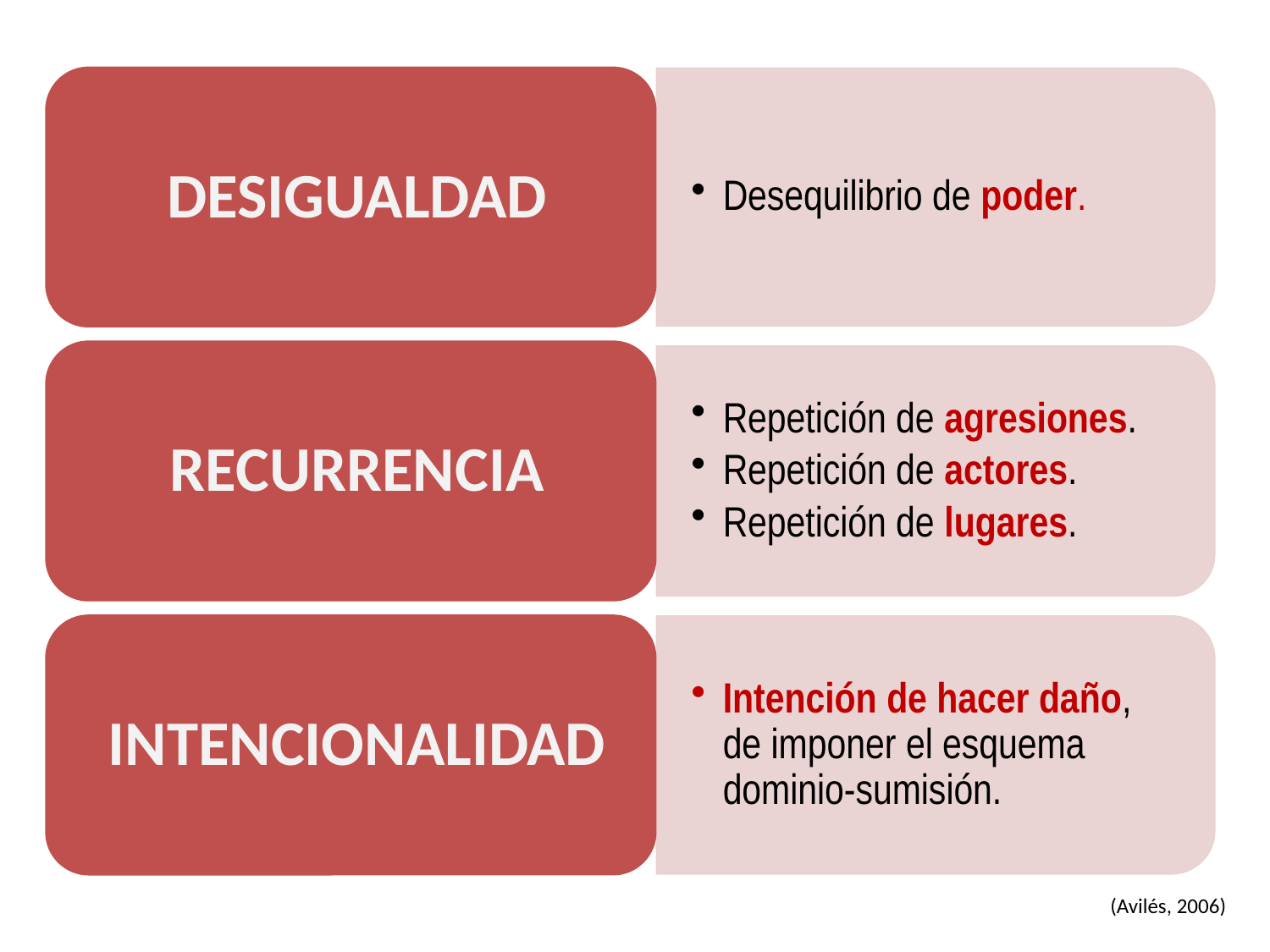

Desequilibrio de poder.
DESIGUALDAD
Repetición de agresiones.
Repetición de actores.
Repetición de lugares.
RECURRENCIA
Intención de hacer daño, de imponer el esquema dominio-sumisión.
INTENCIONALIDAD
(Avilés, 2006)